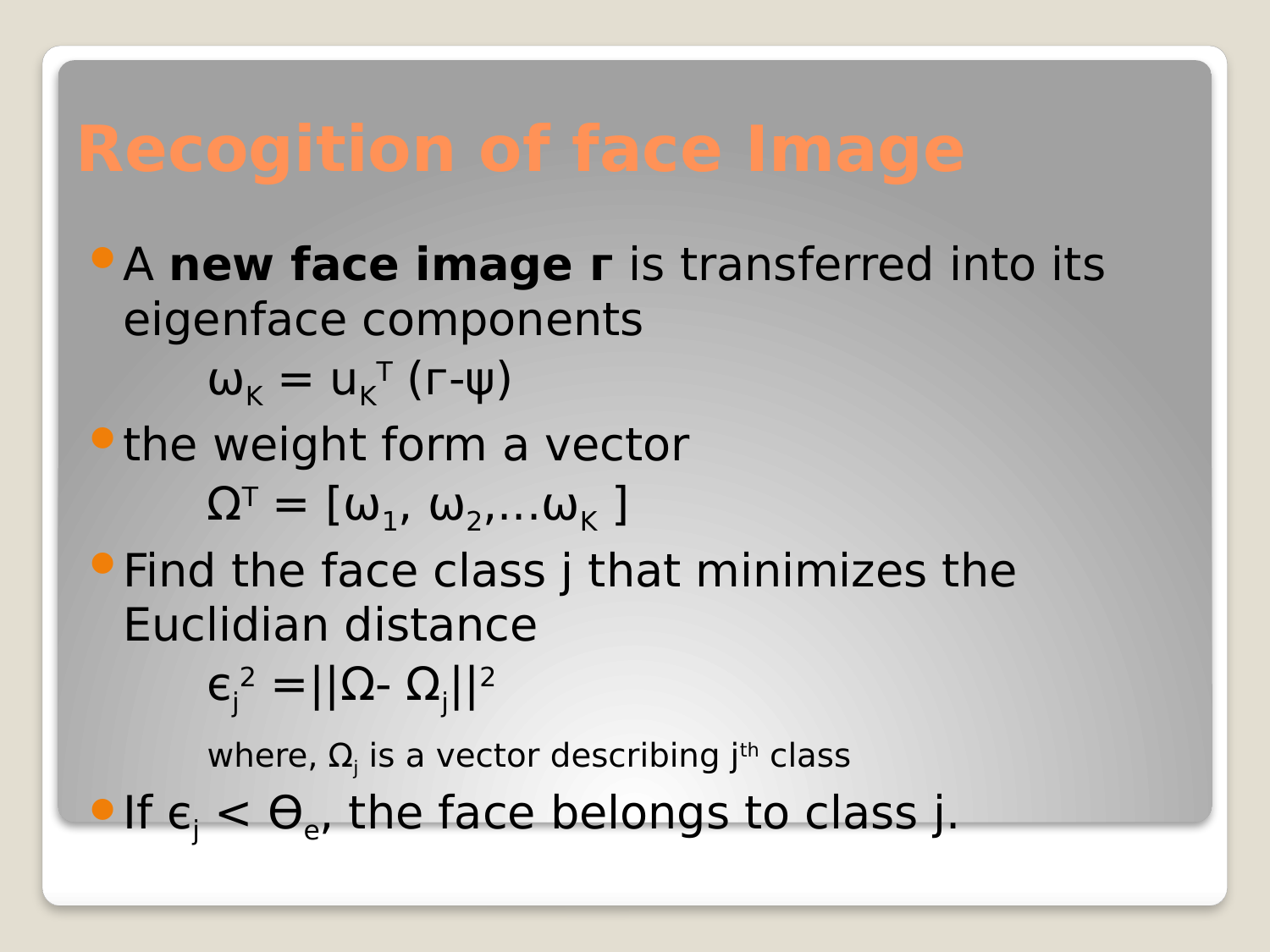

# Recogition of face Image
A new face image г is transferred into its eigenface components
		ωK = uKT (г-ψ)
the weight form a vector
		ΩT = [ω1, ω2,...ωK ]
Find the face class j that minimizes the Euclidian distance
		єj2 =||Ω- Ωj||2
	where, Ωj is a vector describing jth class
If єj < Өe, the face belongs to class j.